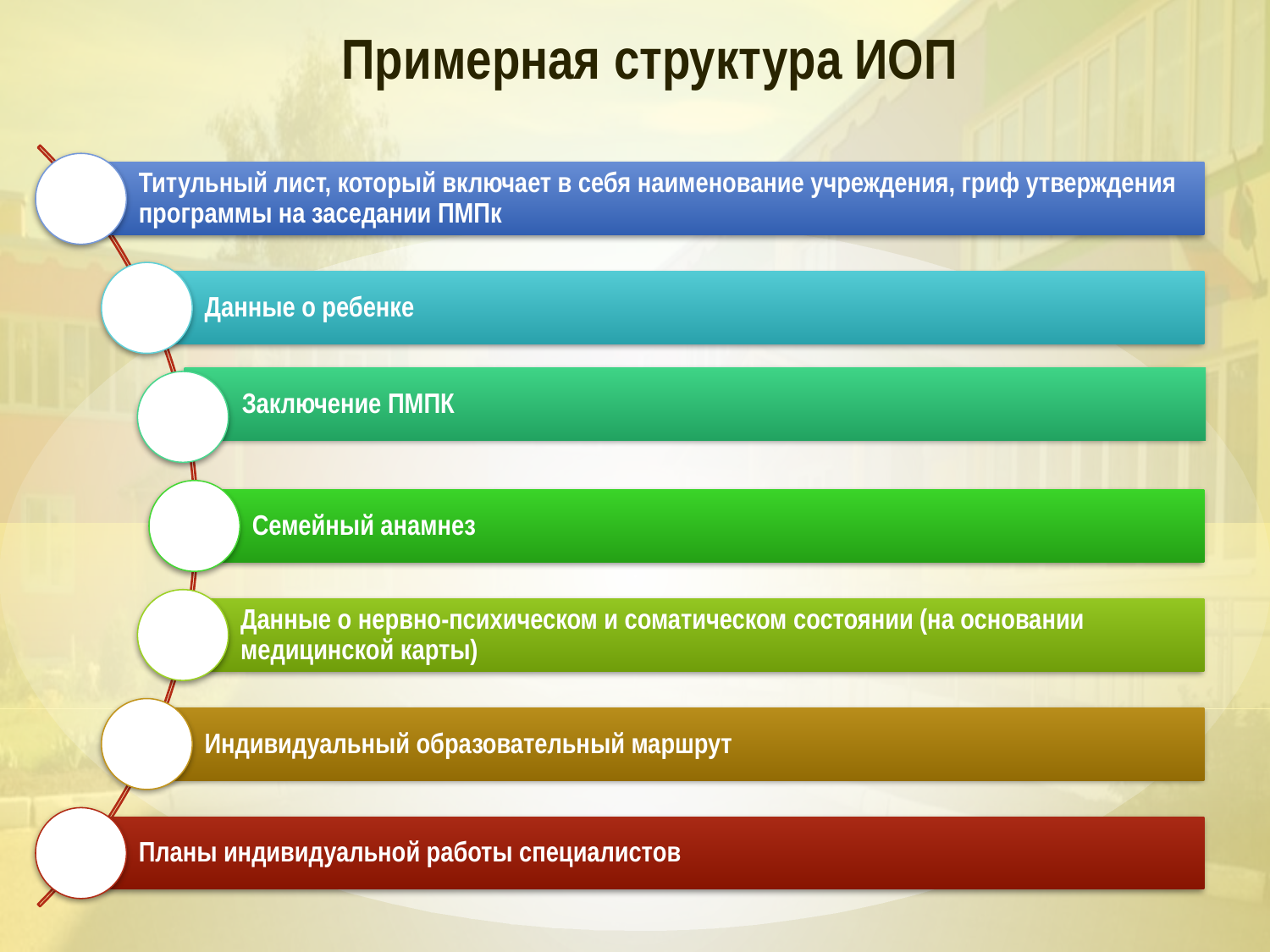

Примерная структура ИОП
Титульный лист, который включает в себя наименование учреждения, гриф утверждения программы на заседании ПМПк
Данные о ребенке
Заключение ПМПК
Семейный анамнез
Данные о нервно-психическом и соматическом состоянии (на основании медицинской карты)
Индивидуальный образовательный маршрут
Планы индивидуальной работы специалистов